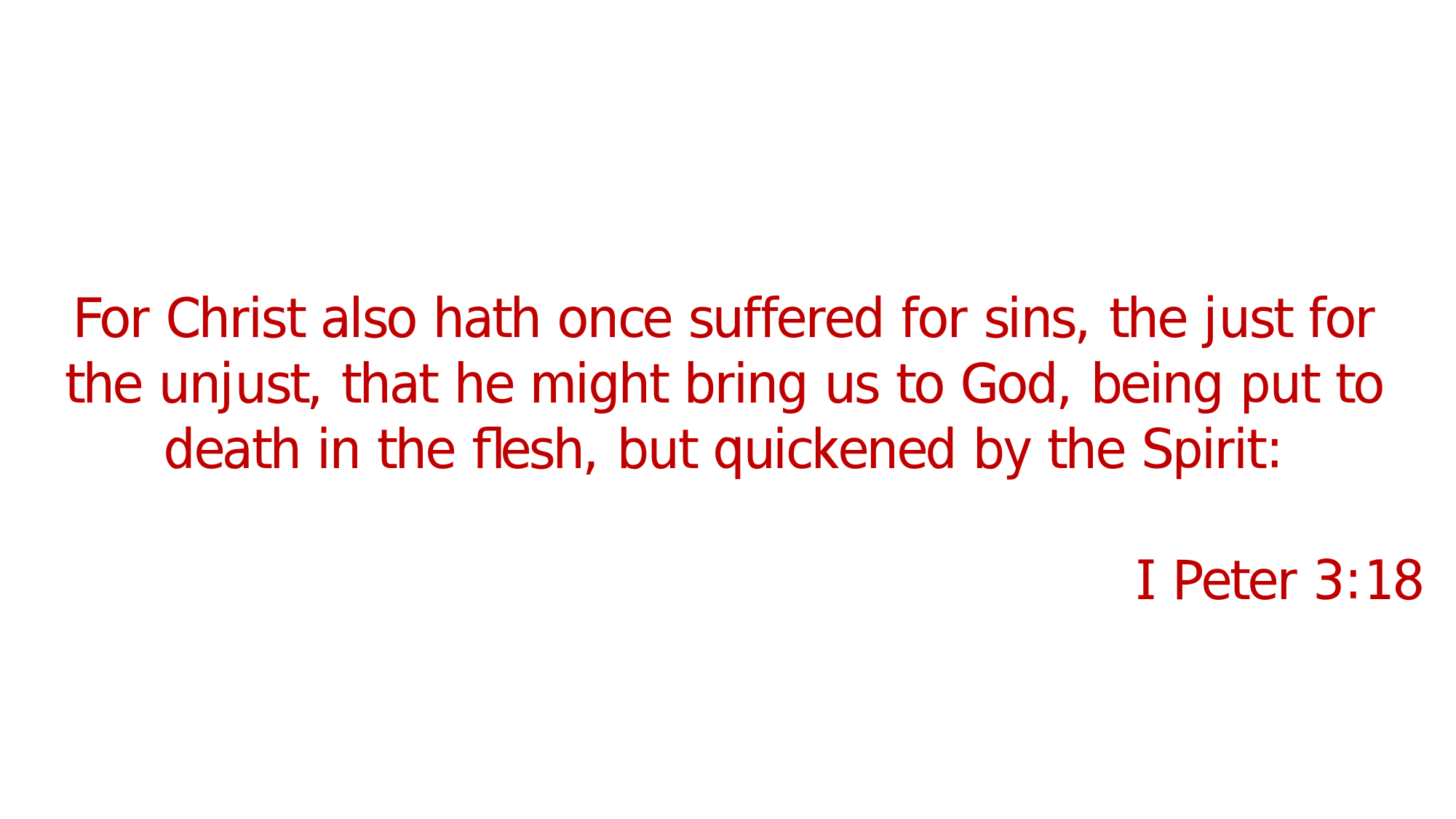

For Christ also hath once suffered for sins, the just for the unjust, that he might bring us to God, being put to death in the flesh, but quickened by the Spirit:

I Peter 3:18

(24) Wherefore the law was our schoolmaster to bring us unto Christ, that we might be justified by faith.

(25) But after that faith is come, we are no longer under a schoolmaster.

(26) For ye are all the children of God by faith in Christ Jesus.

Galatians 3:24-26

(32) The place of the scripture which he read was this, He was led as a sheep to the slaughter; and like a lamb dumb before his shearer, so opened he not his mouth:

(33) In his humiliation his judgment was taken away: and who shall declare his generation? for his life is taken from the earth.
Acts 8:32-33

(34) And the eunuch answered Philip, and said, I pray thee, of whom speaketh the prophet this? of himself, or of some other man?

(35) Then Philip opened his mouth, and began at the same scripture, and preached unto him Jesus.

Acts 8:34-35

The next day John seeth Jesus coming unto him, and saith, Behold the Lamb of God, which taketh away the sin of the world.

John 1:29

For the law having a shadow of good things to come, and not the very image of the things, can never with those sacrifices which they offered year by year continually make the comers thereunto perfect.

Hebrew 10:1
GOD
GOSPEL
   Romans 14:11-12
   Romans 2:2
   John 17:17
 Construction
 Prophecies
 Bible Claims
II Peter 1:21
II Timothy 3:16
I Corinthians 2:9-10
Rom. 1:16
I. Cor. 15:1-4
Death
Burial
Resurrection
I Samuel 16:7
U
No Relationship
Relationship
Lost - Luke 19:10
Condemned - John 3:18
Unforgiven - Acts 13:38-39
Unrighteous - Romans 1:18
Dead in Trespasses & Sins - Eph. 2:1
Eternity in Lake of Fire - Rev. 20:14-15
Saved - Eph. 2:8-9
Justified - Romans 5:1
Forgiven - Eph. 1:7
Righteous - Romans 3:22
Eternal Life in Christ Jesus - John 5:24
Eternity with God - John 14:1-3
 Gen. 3:21
 Gen. 22:1-4
 Exodus 12
 Isa. 53:7
 Heb. 9:12
 Heb. 10:1
 Gal. 3:24-26
 John 1:29
 Acts 8:32-35
 I Pet. 3:18

Love
Church
Worship
Service
Baptism
Eph. 2:8-9
Titus 3:5
Isa. 64:6
Rom. 4:5
Pray
Sing
Give
Preach
Lord’s
Supper
100% GOOD CONDUCT